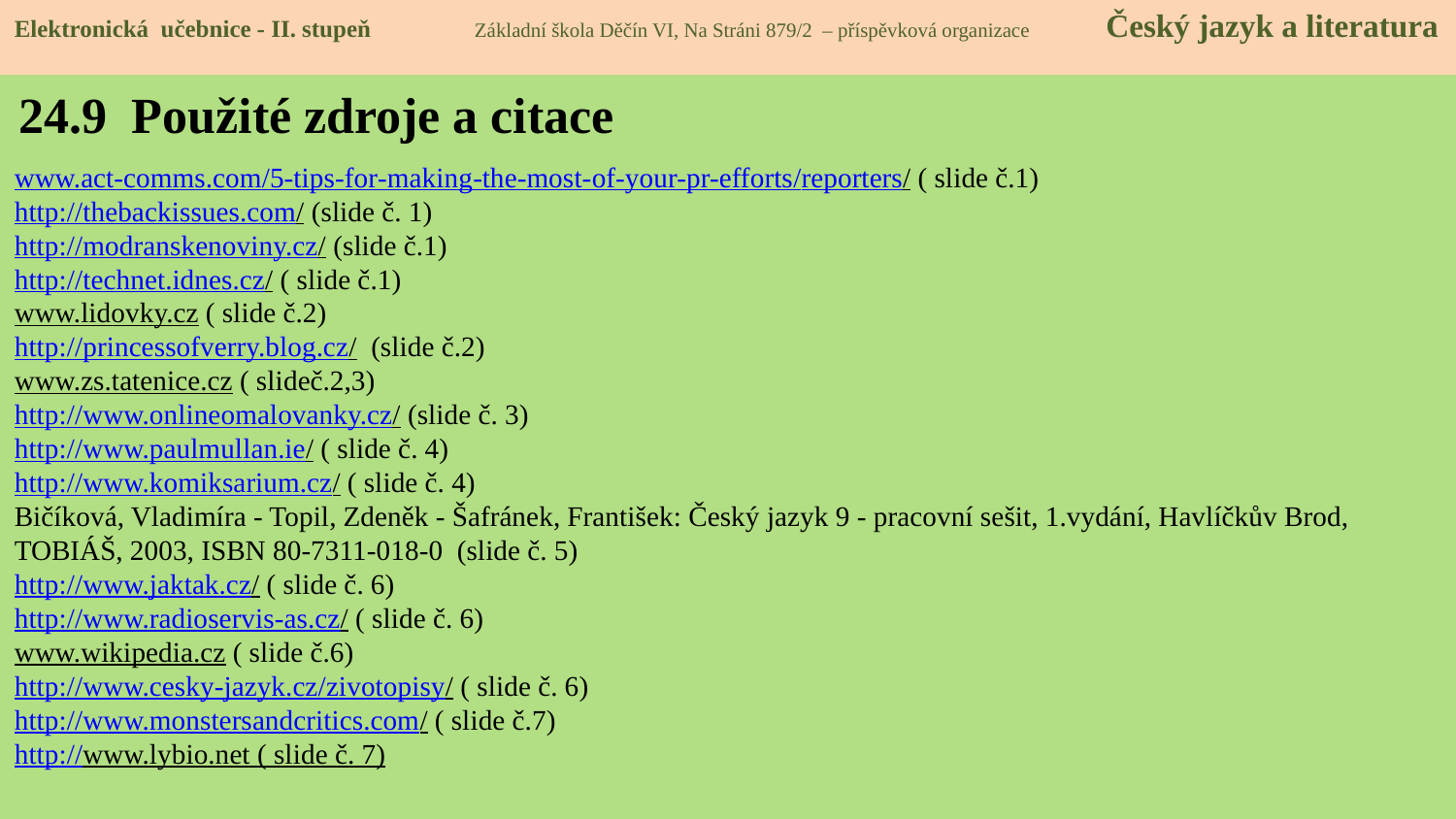

Elektronická  učebnice - II. stupeň                 Základní škola Děčín VI, Na Stráni 879/2  – příspěvková organizace               Český jazyk a literatura

24.9  Použité zdroje a citace
www.act-comms.com/5-tips-for-making-the-most-of-your-pr-efforts/reporters/ ( slide č.1)
http://thebackissues.com/ (slide č. 1)
http://modranskenoviny.cz/ (slide č.1)
http://technet.idnes.cz/ ( slide č.1)
www.lidovky.cz ( slide č.2)
http://princessofverry.blog.cz/  (slide č.2)
www.zs.tatenice.cz ( slideč.2,3)
http://www.onlineomalovanky.cz/ (slide č. 3)
http://www.paulmullan.ie/ ( slide č. 4)
http://www.komiksarium.cz/ ( slide č. 4)
Bičíková, Vladimíra - Topil, Zdeněk - Šafránek, František: Český jazyk 9 - pracovní sešit, 1.vydání, Havlíčkův Brod, TOBIÁŠ, 2003, ISBN 80-7311-018-0  (slide č. 5)
http://www.jaktak.cz/ ( slide č. 6)
http://www.radioservis-as.cz/ ( slide č. 6)
www.wikipedia.cz ( slide č.6)
http://www.cesky-jazyk.cz/zivotopisy/ ( slide č. 6)
http://www.monstersandcritics.com/ ( slide č.7)
http://www.lybio.net ( slide č. 7)